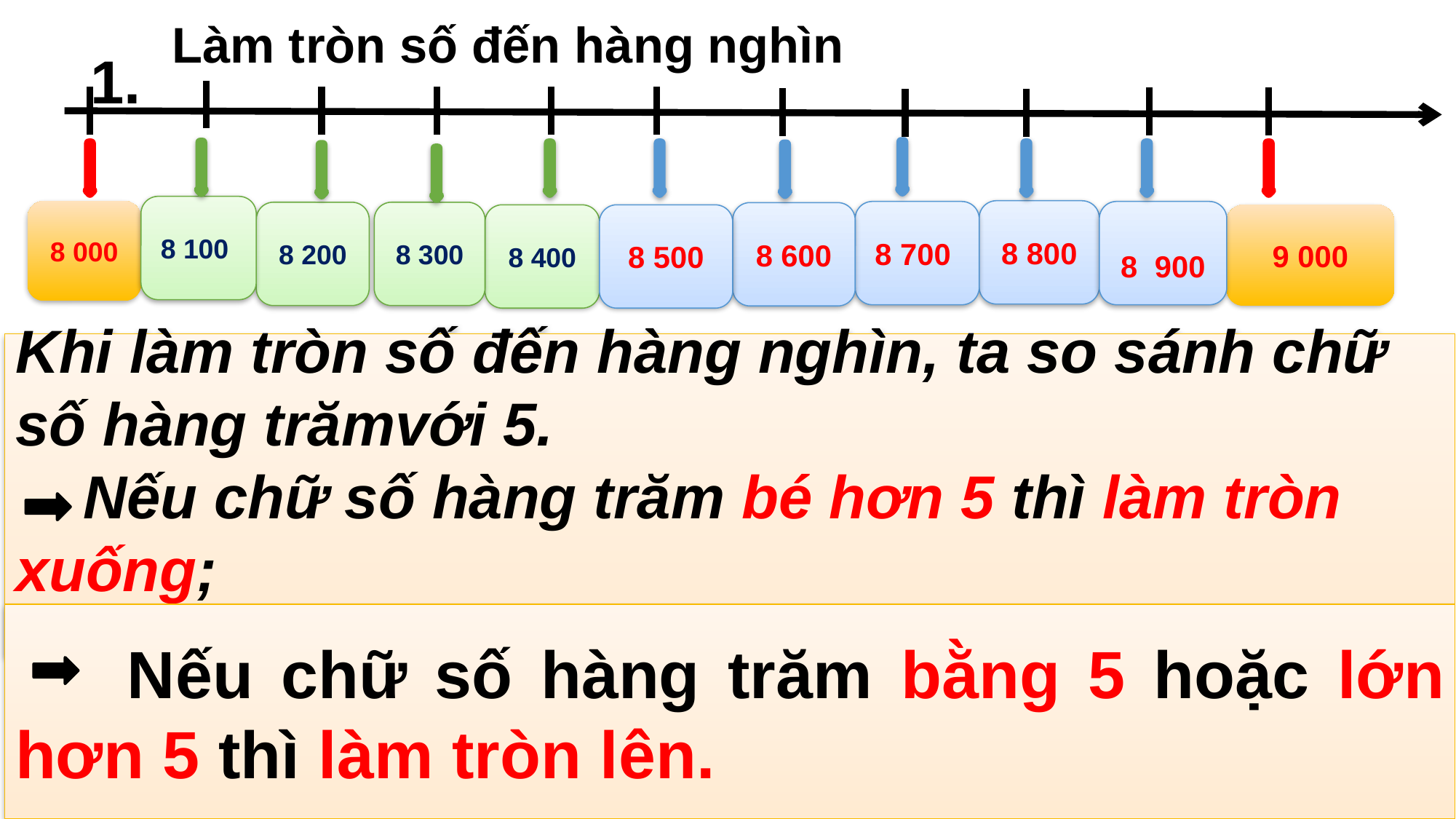

1.
Làm tròn số đến hàng nghìn

8 100
8 800
8 000
8 700
8 900
8 200
8 300
8 600
8 400
8 500
9 000
Khi làm tròn số đến hàng nghìn, ta so sánh chữ số hàng trămvới 5.
    Nếu chữ số hàng trăm bé hơn 5 thì làm tròn xuống;

    Nếu chữ số hàng trăm bằng 5 hoặc lớn hơn 5 thì làm tròn lên.